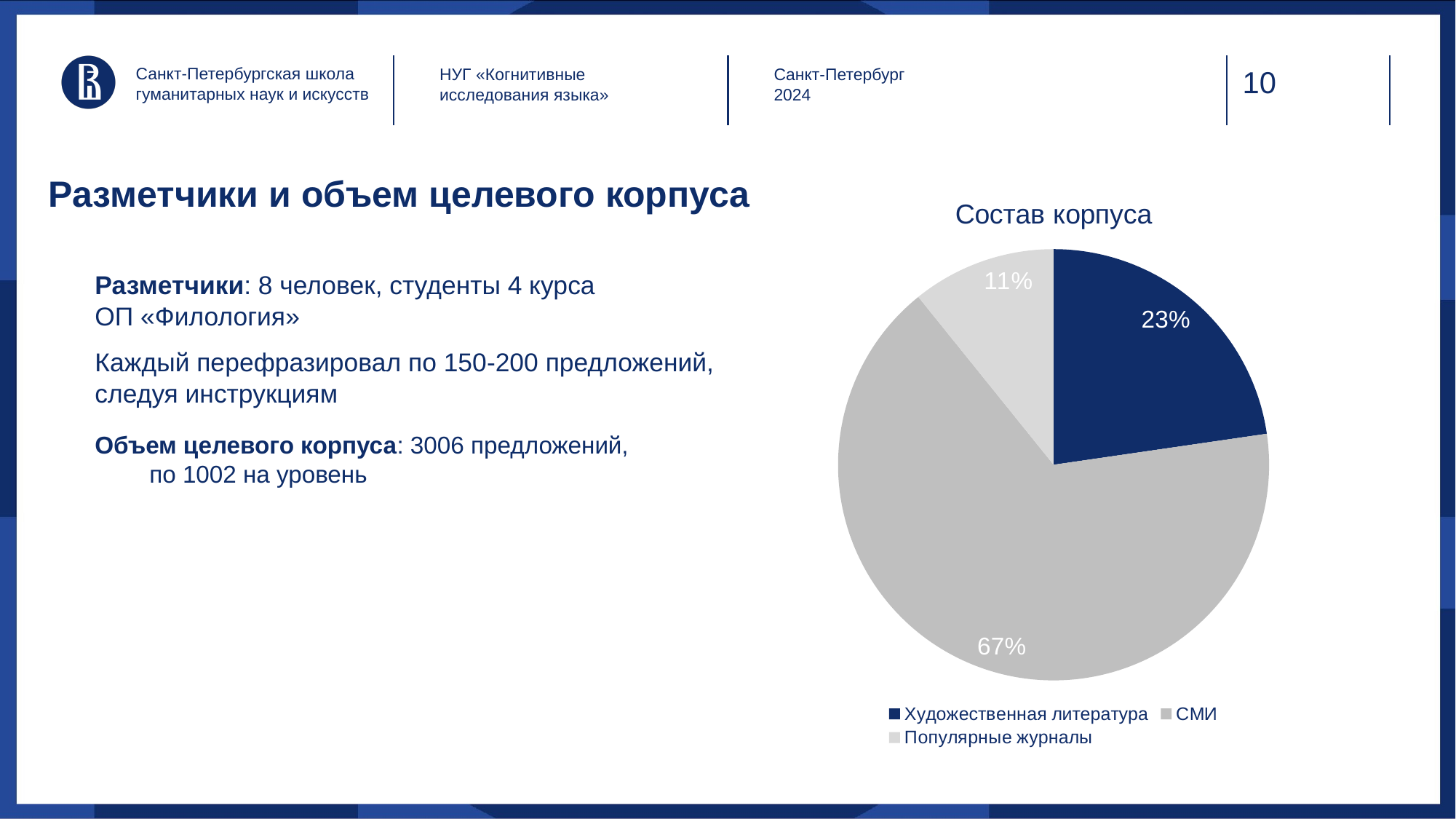

Санкт-Петербургская школа гуманитарных наук и искусств
НУГ «Когнитивные
исследования языка»

Санкт-Петербург
2024

### Chart: Состав корпуса

| Category | Sales |
|---|---|
| Художественная литература | 227.0 |
| СМИ | 665.0 |
| Популярные журналы | 108.0 |
Разметчики и объем целевого корпуса
Разметчики: 8 человек, студенты 4 курса
ОП «Филология»
Каждый перефразировал по 150-200 предложений,
следуя инструкциям

Объем целевого корпуса: 3006 предложений,
	по 1002 на уровень